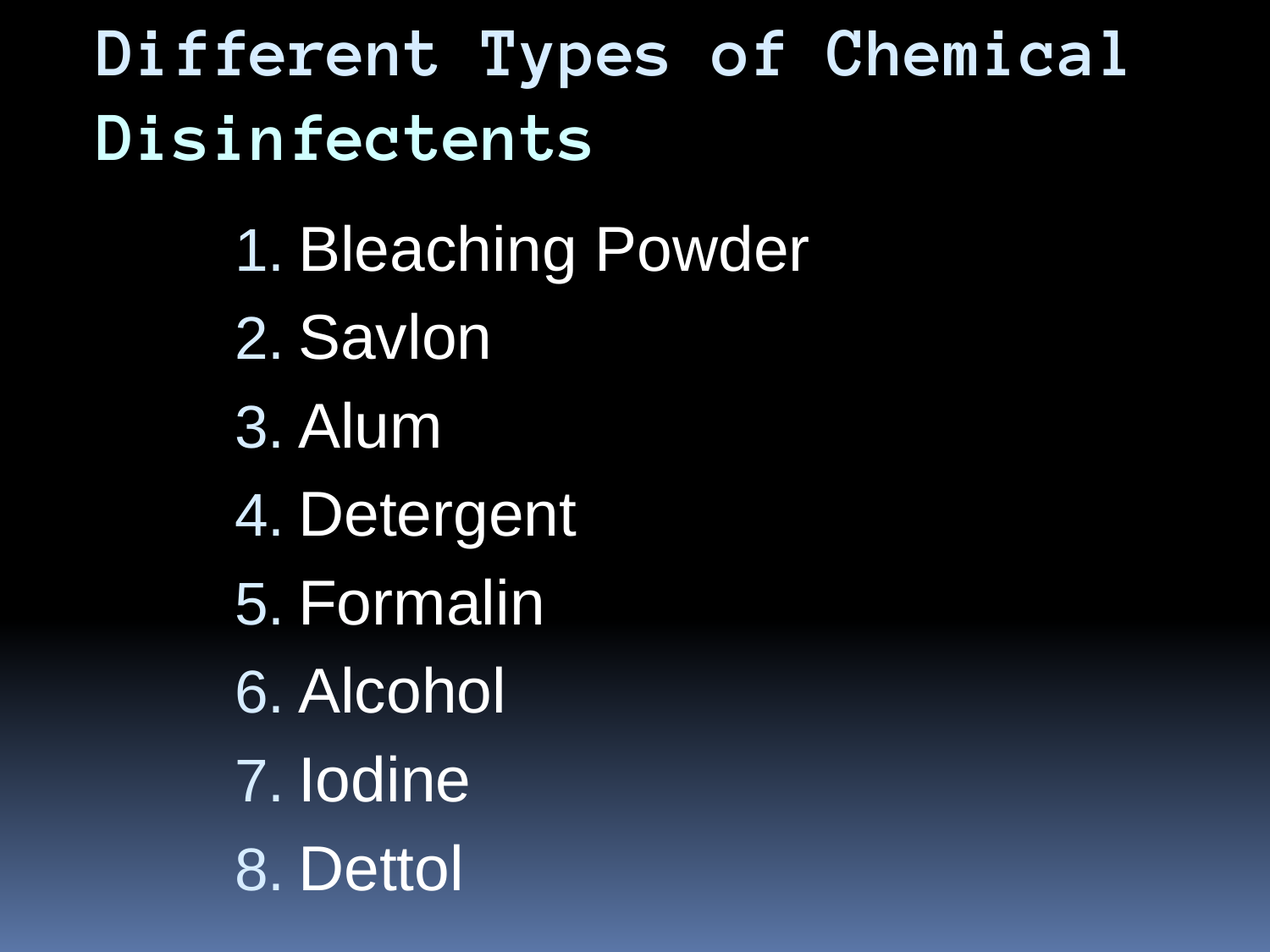

# Different Types of Chemical Disinfectents
Bleaching Powder
Savlon
Alum
Detergent
Formalin
Alcohol
Iodine
Dettol